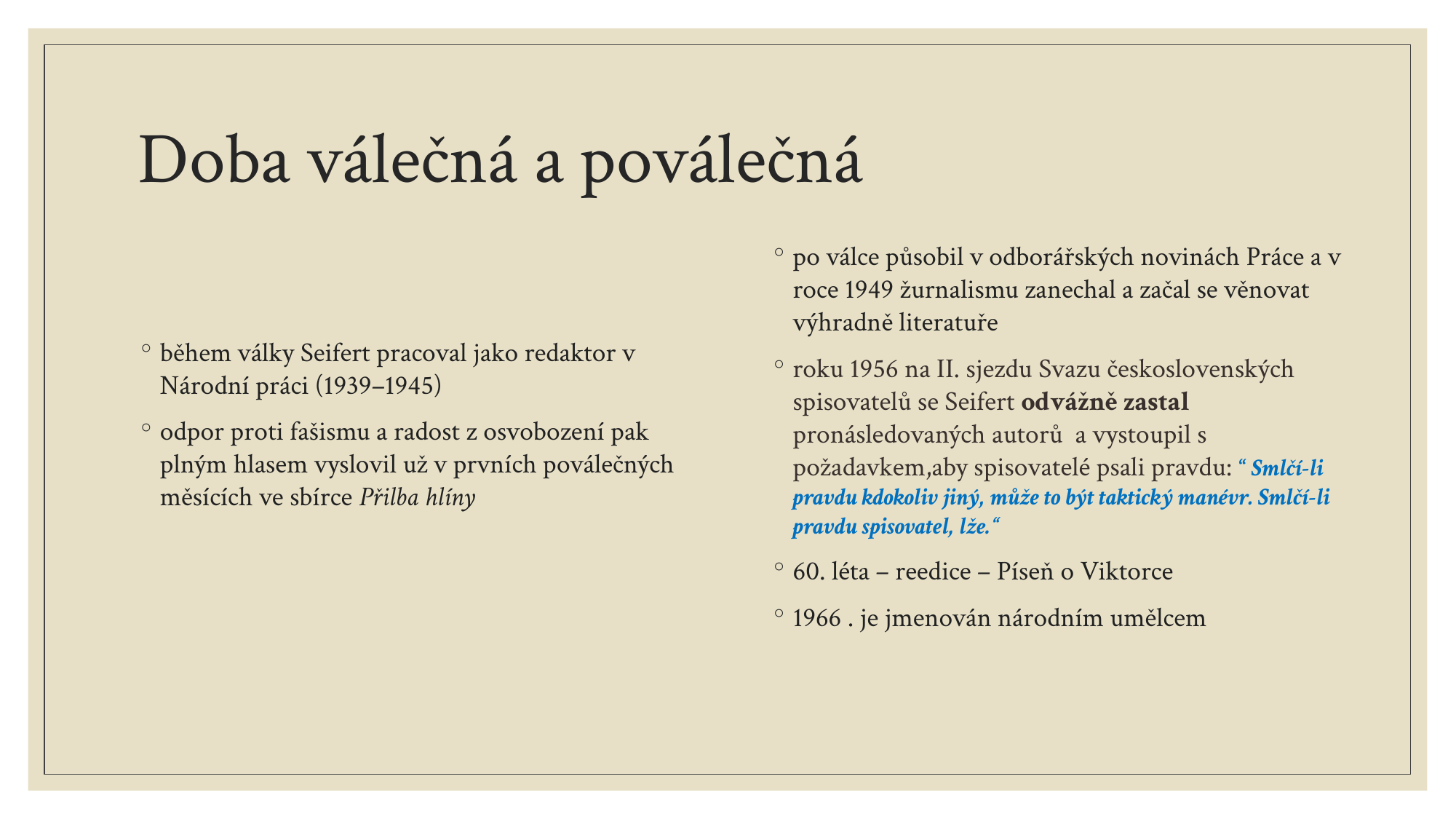

# Doba válečná a poválečná
po válce působil v odborářských novinách Práce a v roce 1949 žurnalismu zanechal a začal se věnovat výhradně literatuře
roku 1956 na II. sjezdu Svazu československých spisovatelů se Seifert odvážně zastal pronásledovaných autorů  a vystoupil s požadavkem,aby spisovatelé psali pravdu: “ Smlčí-li pravdu kdokoliv jiný, může to být taktický manévr. Smlčí-li pravdu spisovatel, lže.“
60. léta – reedice – Píseň o Viktorce
1966 . je jmenován národním umělcem
během války Seifert pracoval jako redaktor v Národní práci (1939–1945)
odpor proti fašismu a radost z osvobození pak plným hlasem vyslovil už v prvních poválečných měsících ve sbírce Přilba hlíny